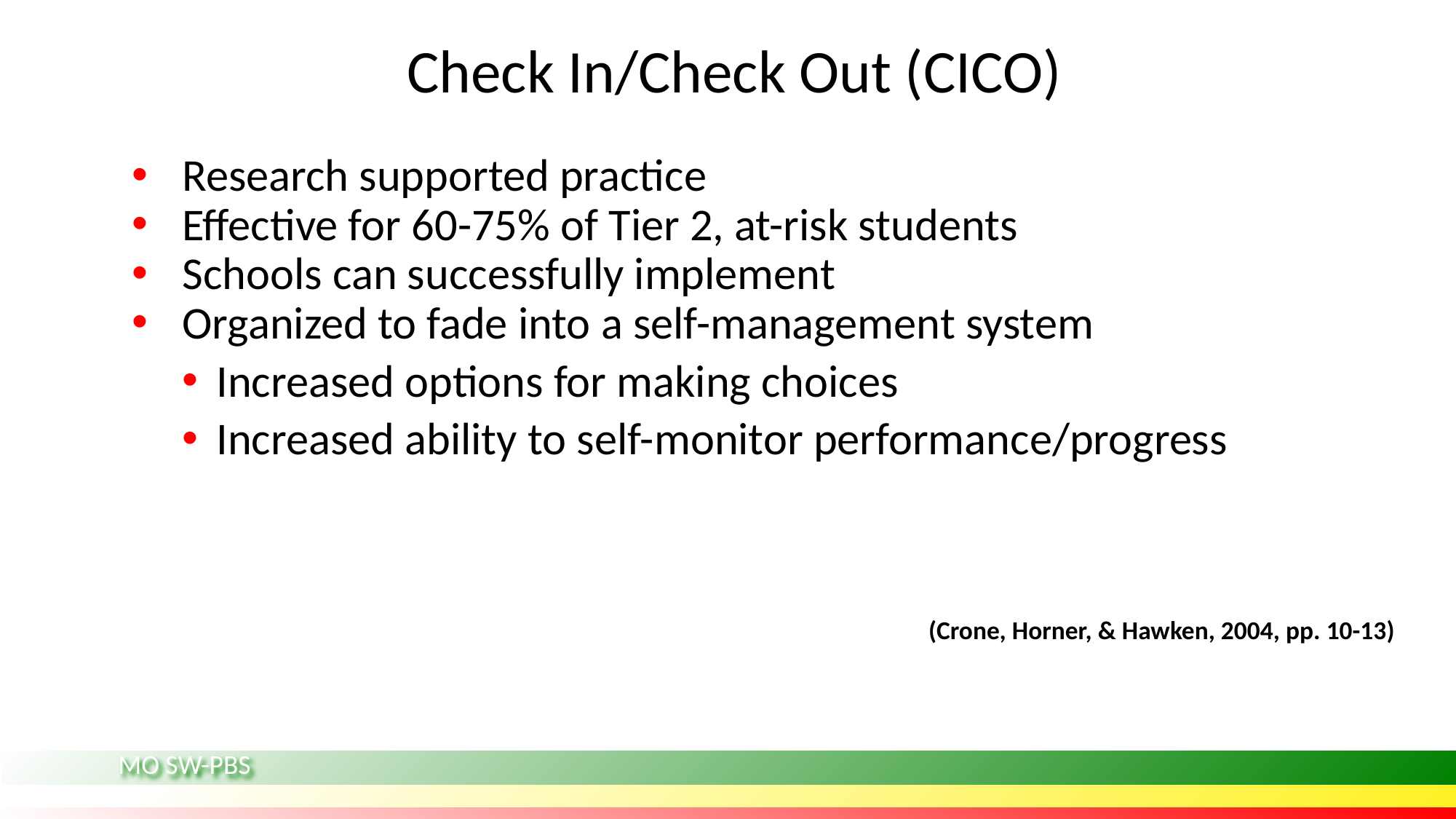

# Check In/Check Out (CICO)
Research supported practice
Effective for 60-75% of Tier 2, at-risk students
Schools can successfully implement
Organized to fade into a self-management system
Increased options for making choices
Increased ability to self-monitor performance/progress

                                                                                                                                                                                                                                 (Crone, Horner, & Hawken, 2004, pp. 10-13)